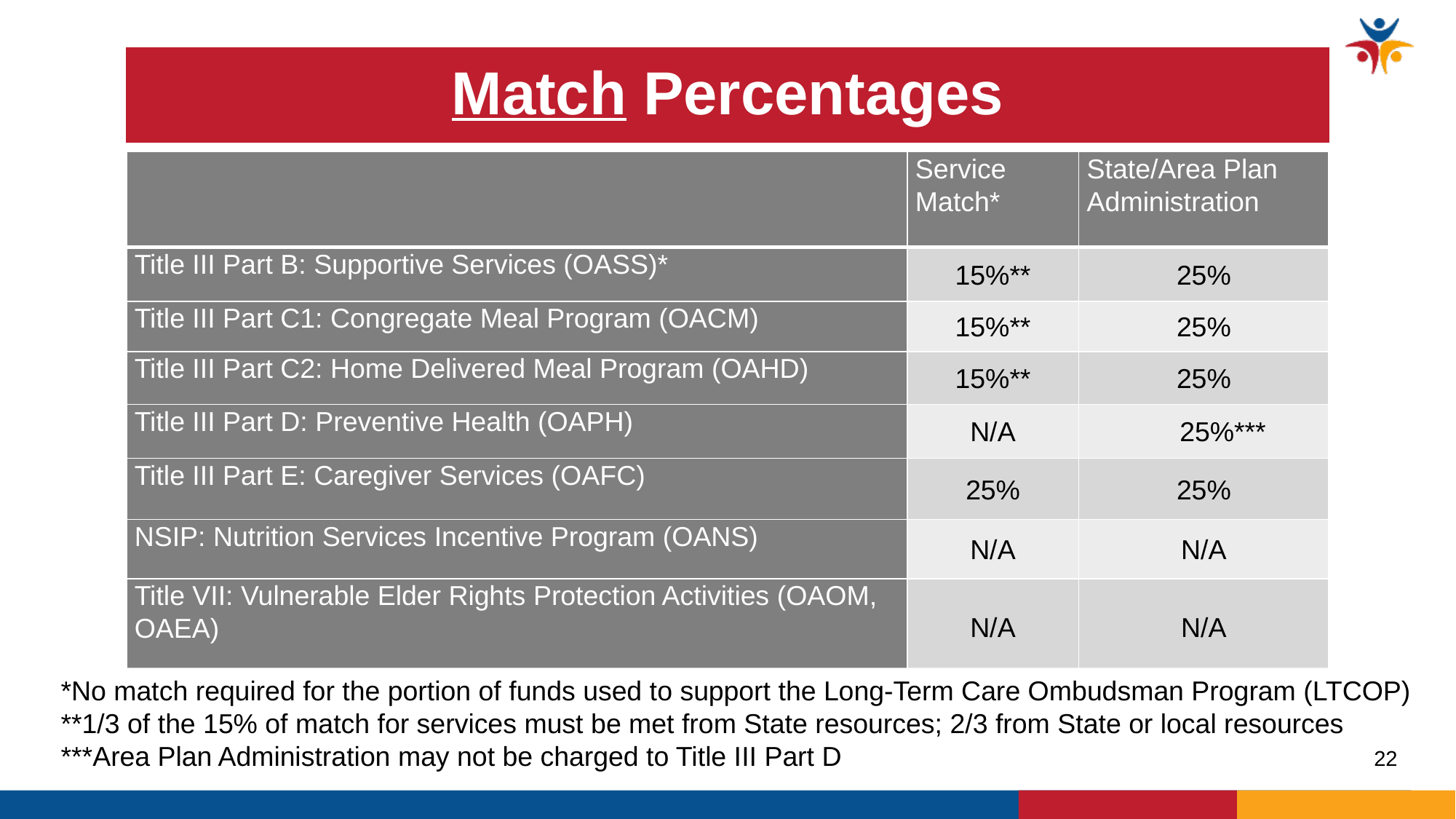

# Match Percentages
|  | Service Match\* | State/Area Plan Administration |
| --- | --- | --- |
| Title III Part B: Supportive Services (OASS)\* | 15%\*\* | 25% |
| Title III Part C1: Congregate Meal Program (OACM) | 15%\*\* | 25% |
| Title III Part C2: Home Delivered Meal Program (OAHD) | 15%\*\* | 25% |
| Title III Part D: Preventive Health (OAPH) | N/A | 25%\*\*\* |
| Title III Part E: Caregiver Services (OAFC) | 25% | 25% |
| NSIP: Nutrition Services Incentive Program (OANS) | N/A | N/A |
| Title VII: Vulnerable Elder Rights Protection Activities (OAOM, OAEA) | N/A | N/A |
*No match required for the portion of funds used to support the Long-Term Care Ombudsman Program (LTCOP)
**1/3 of the 15% of match for services must be met from State resources; 2/3 from State or local resources
***Area Plan Administration may not be charged to Title III Part D
22